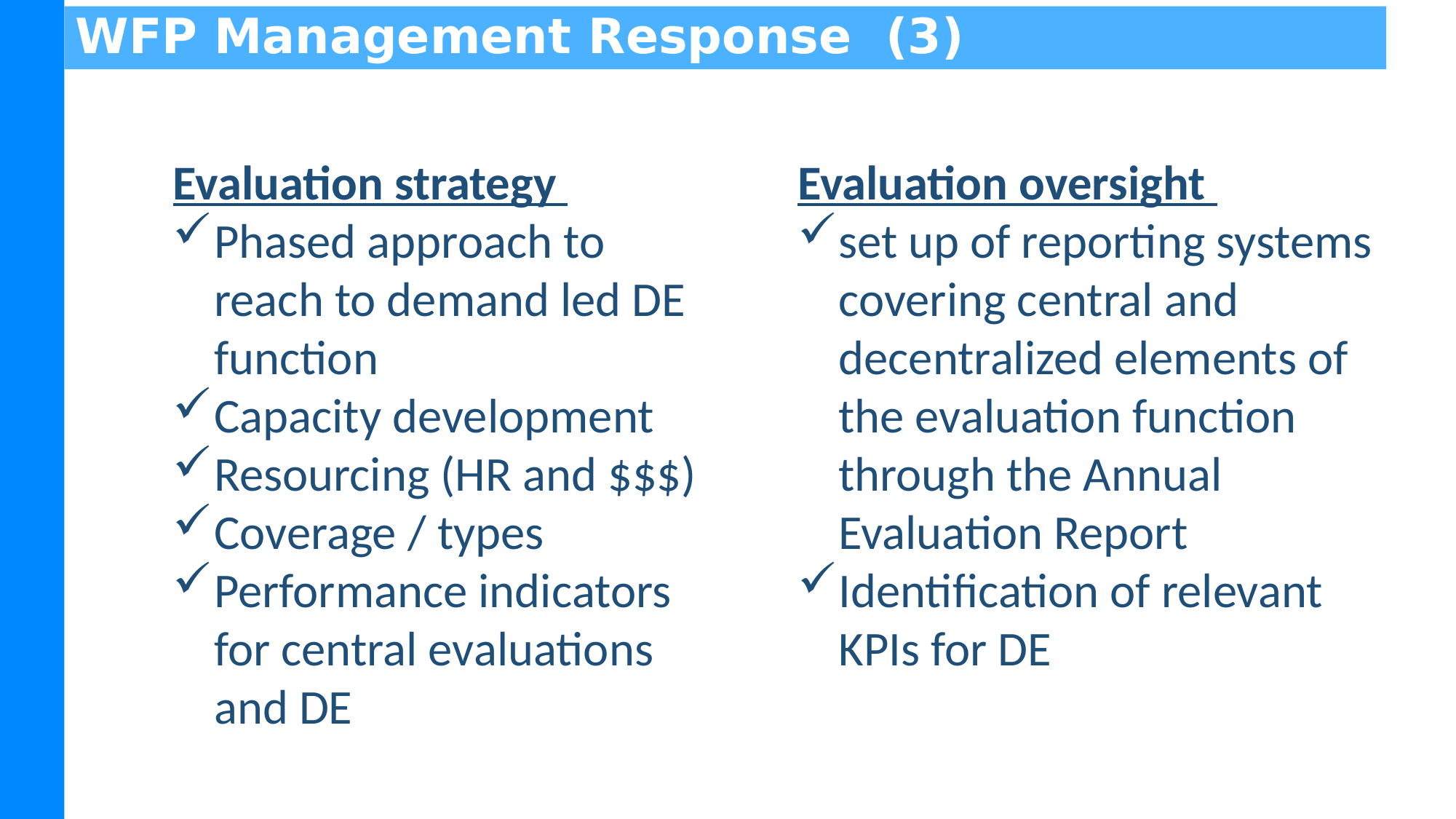

WFP Management Response  (3)
Evaluation strategy
Phased approach to reach to demand led DE function
Capacity development
Resourcing (HR and $$$)
Coverage / types
Performance indicators for central evaluations and DE
Evaluation oversight
set up of reporting systems covering central and decentralized elements of the evaluation function through the Annual Evaluation Report
Identification of relevant KPIs for DE